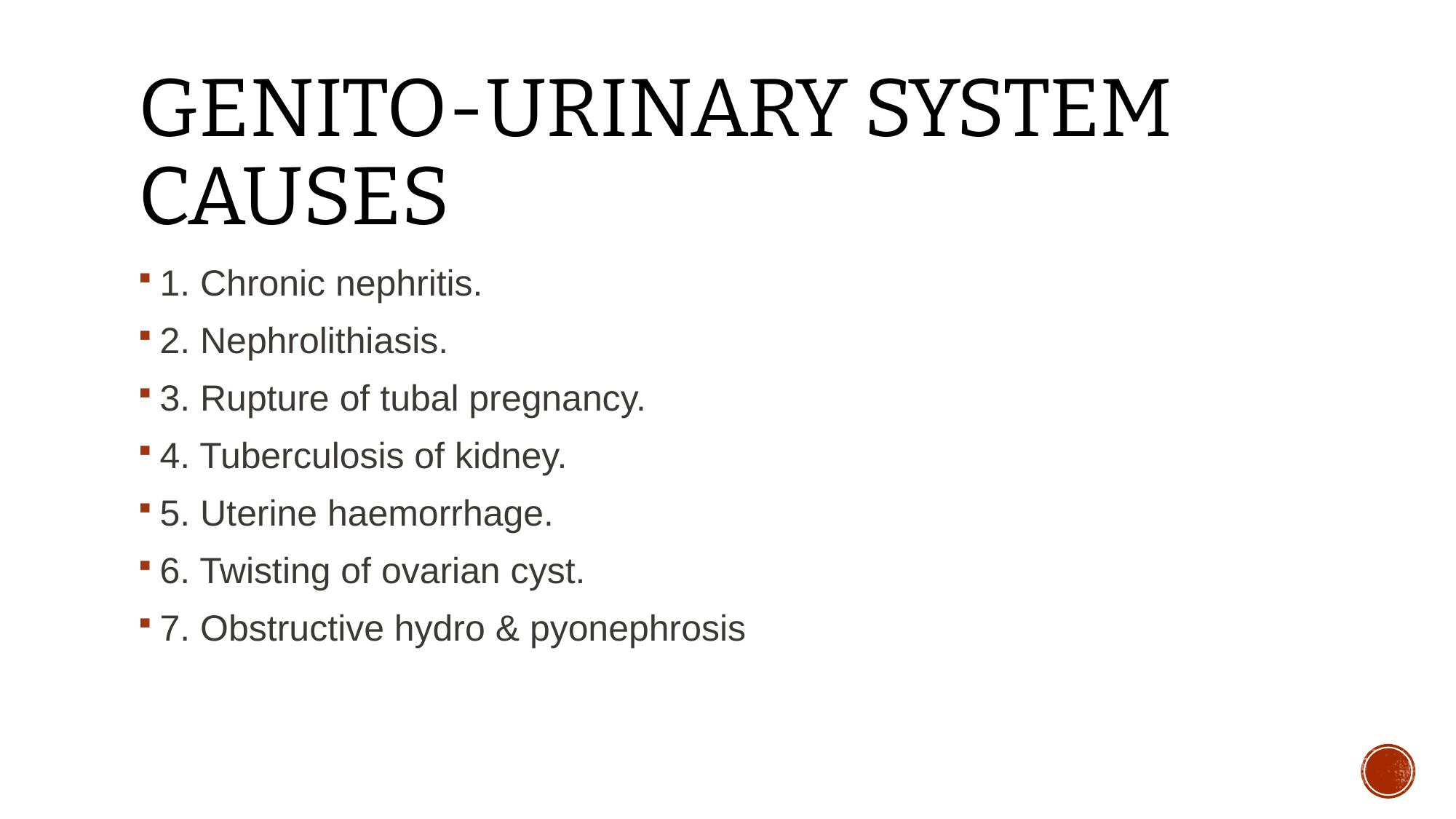

# Genito-urinary system causes
1. Chronic nephritis.
2. Nephrolithiasis.
3. Rupture of tubal pregnancy.
4. Tuberculosis of kidney.
5. Uterine haemorrhage.
6. Twisting of ovarian cyst.
7. Obstructive hydro & pyonephrosis